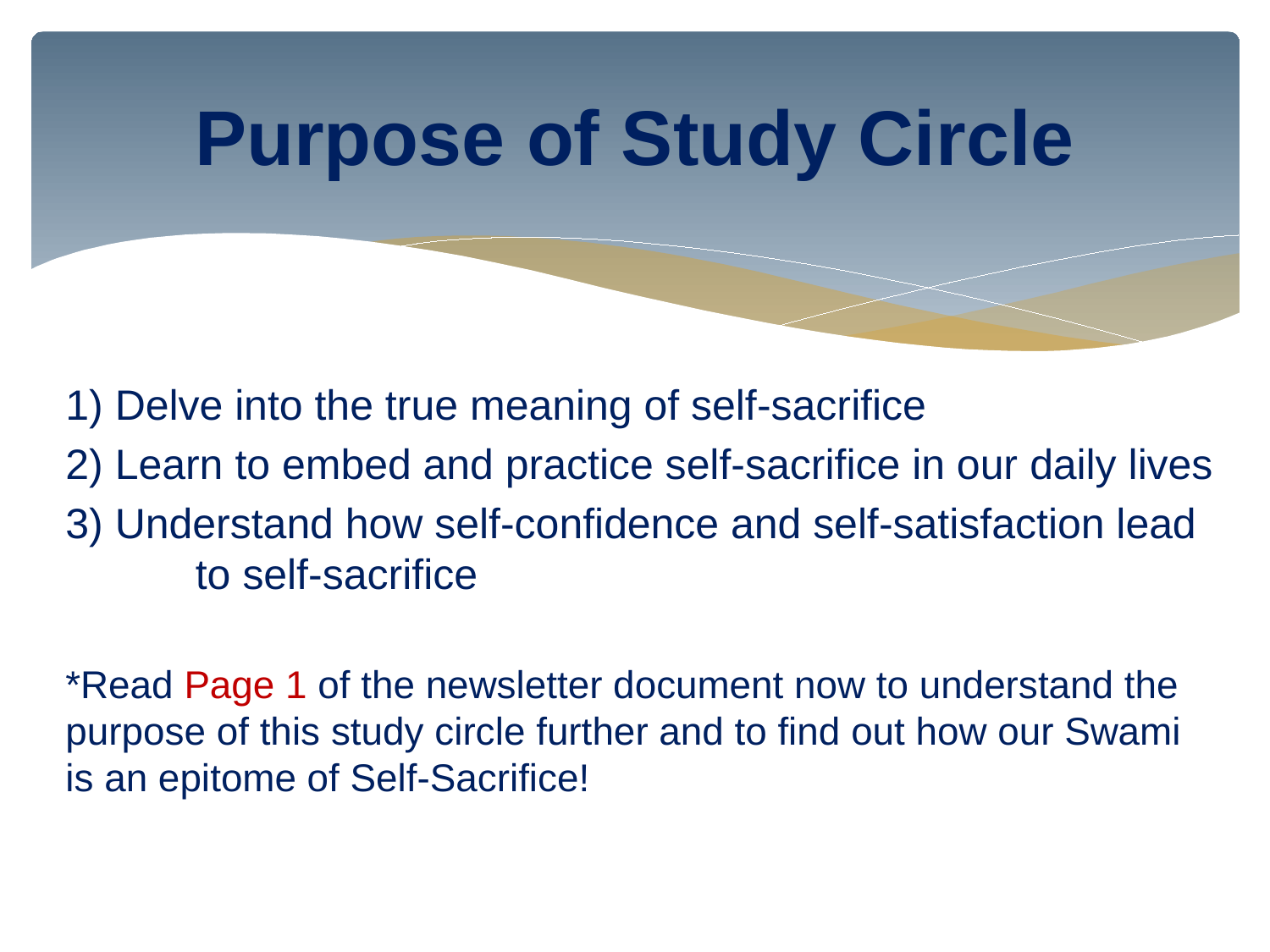

# Purpose of Study Circle
1) Delve into the true meaning of self-sacrifice
2) Learn to embed and practice self-sacrifice in our daily lives
3) Understand how self-confidence and self-satisfaction lead             to self-sacrifice

*Read Page 1 of the newsletter document now to understand the purpose of this study circle further and to find out how our Swami is an epitome of Self-Sacrifice!